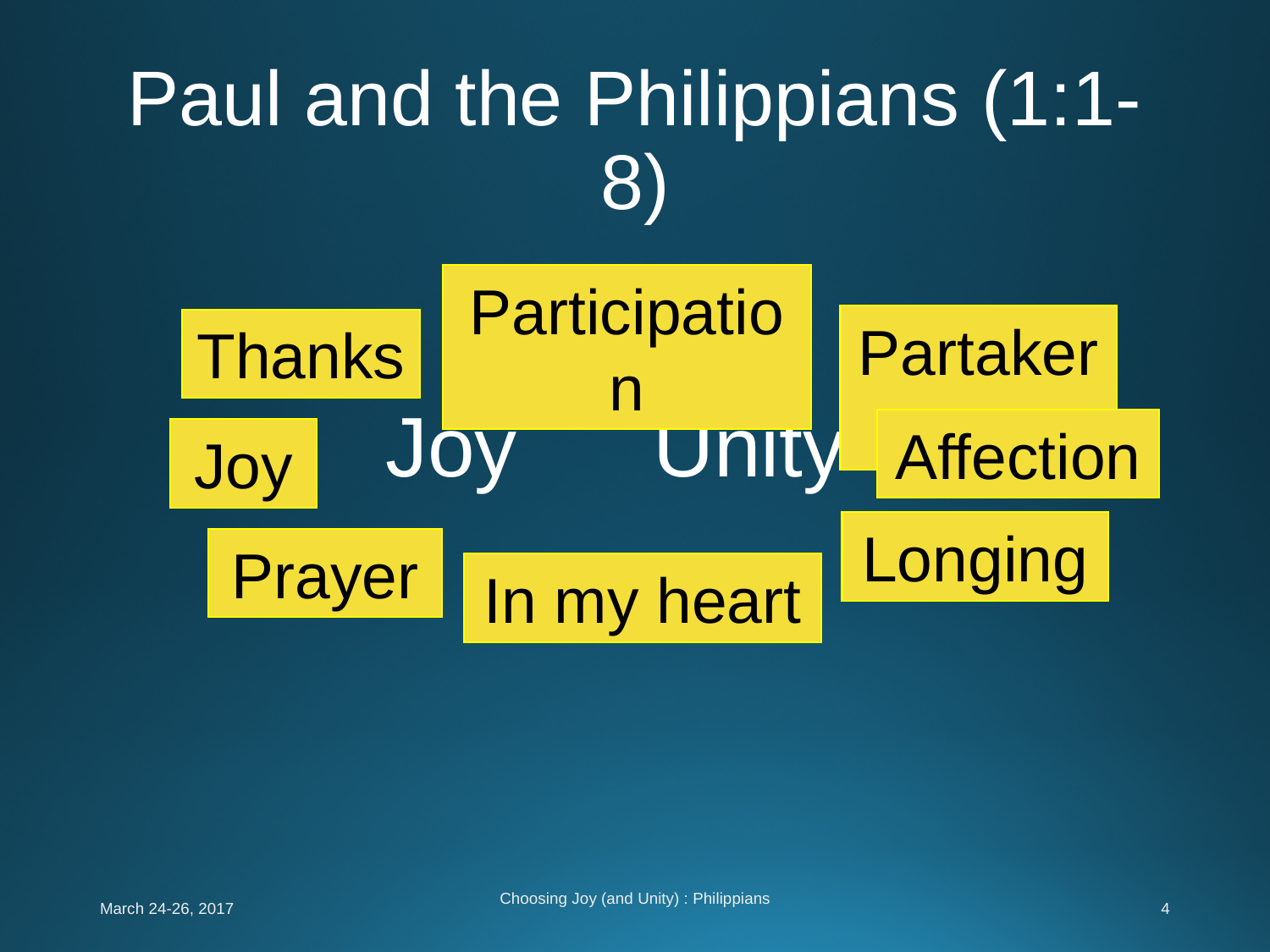

# Paul and the Philippians (1:1-8)
Participation
Partakers
Thanks
Joy
Unity
Affection
Joy
Longing
Prayer
In my heart
March 24-26, 2017
Choosing Joy (and Unity) : Philippians

4